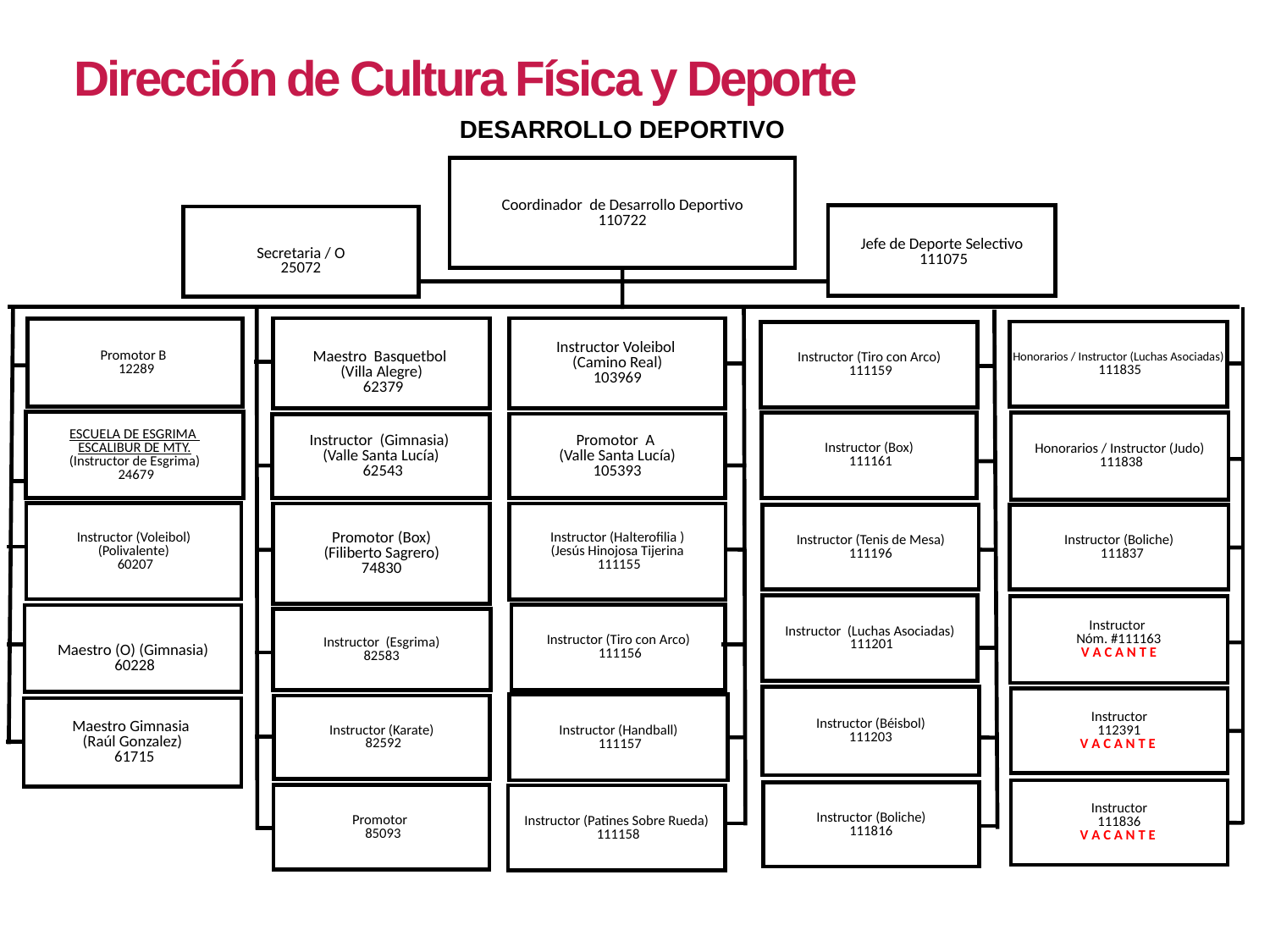

Dirección de Cultura Física y Deporte
DESARROLLO DEPORTIVO
Coordinador  de Desarrollo Deportivo
110722

Jefe de Deporte Selectivo
 111075

Secretaria / O
25072

Maestro  Basquetbol
(Villa Alegre)
 62379
Instructor Voleibol
(Camino Real)
103969
Promotor B
 12289
Honorarios / Instructor (Luchas Asociadas)
 111835
Instructor (Tiro con Arco)
 111159

ESCUELA DE ESGRIMA
ESCALIBUR DE MTY.
(Instructor de Esgrima)
 24679
Instructor (Box)
 111161
Honorarios / Instructor (Judo)
 111838
Promotor  A
(Valle Santa Lucía)
105393
Instructor  (Gimnasia)
(Valle Santa Lucía)
 62543

Instructor (Voleibol)
(Polivalente)
 60207
Promotor (Box)
(Filiberto Sagrero)
74830
Instructor (Halterofilia )
(Jesús Hinojosa Tijerina
 111155
Instructor (Boliche)
  111837
Instructor (Tenis de Mesa)
111196

Instructor  (Luchas Asociadas)
 111201
Instructor
Nóm. #111163
V A C A N T E
Instructor (Tiro con Arco)
 111156

Maestro (O) (Gimnasia)
 60228
Instructor  (Esgrima)
82583

Instructor (Béisbol)
111203
Instructor
112391
V A C A N T E
Instructor (Handball)
 111157
Instructor (Karate)
 82592
Maestro Gimnasia
(Raúl Gonzalez)
 61715

Instructor
111836
V A C A N T E
Instructor (Boliche)
111816
Promotor
 85093
Instructor (Patines Sobre Rueda)
 111158